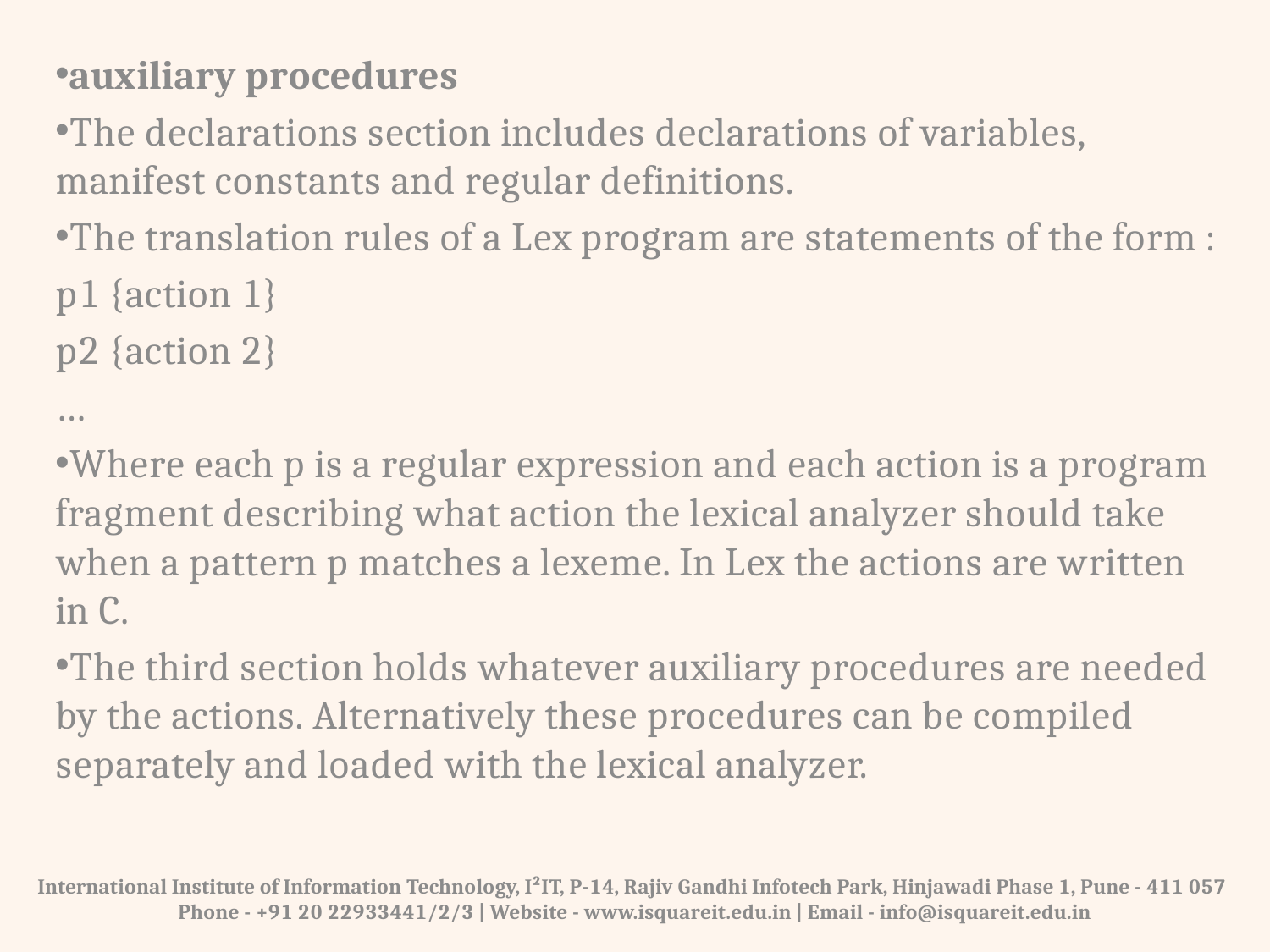

auxiliary procedures
The declarations section includes declarations of variables, manifest constants and regular definitions.
The translation rules of a Lex program are statements of the form :
p1 {action 1}
p2 {action 2}
…
Where each p is a regular expression and each action is a program fragment describing what action the lexical analyzer should take when a pattern p matches a lexeme. In Lex the actions are written in C.
The third section holds whatever auxiliary procedures are needed by the actions. Alternatively these procedures can be compiled separately and loaded with the lexical analyzer.
International Institute of Information Technology, I²IT, P-14, Rajiv Gandhi Infotech Park, Hinjawadi Phase 1, Pune - 411 057
 Phone - +91 20 22933441/2/3 | Website - www.isquareit.edu.in | Email - info@isquareit.edu.in